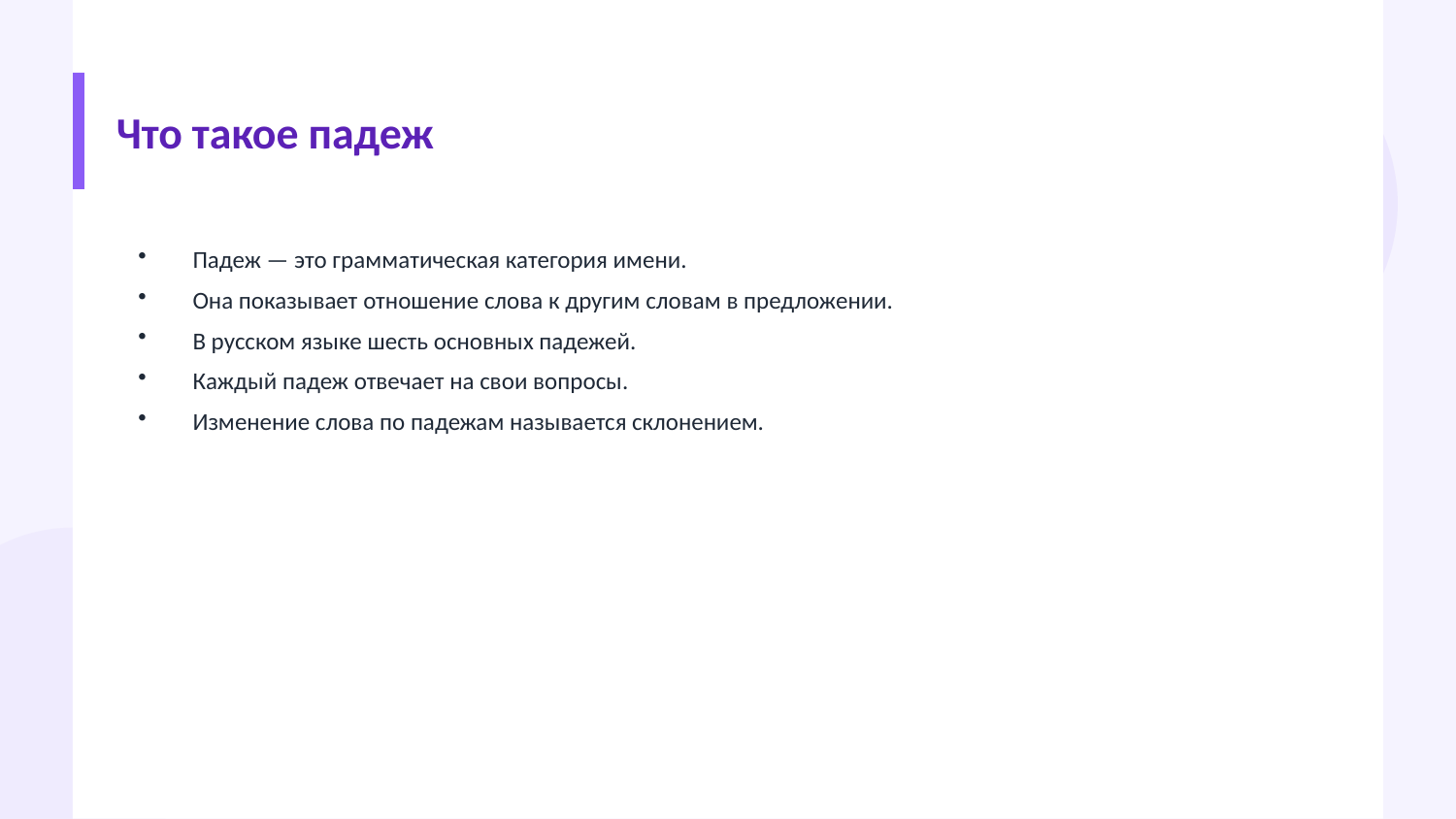

Что такое падеж
Падеж — это грамматическая категория имени.
Она показывает отношение слова к другим словам в предложении.
В русском языке шесть основных падежей.
Каждый падеж отвечает на свои вопросы.
Изменение слова по падежам называется склонением.